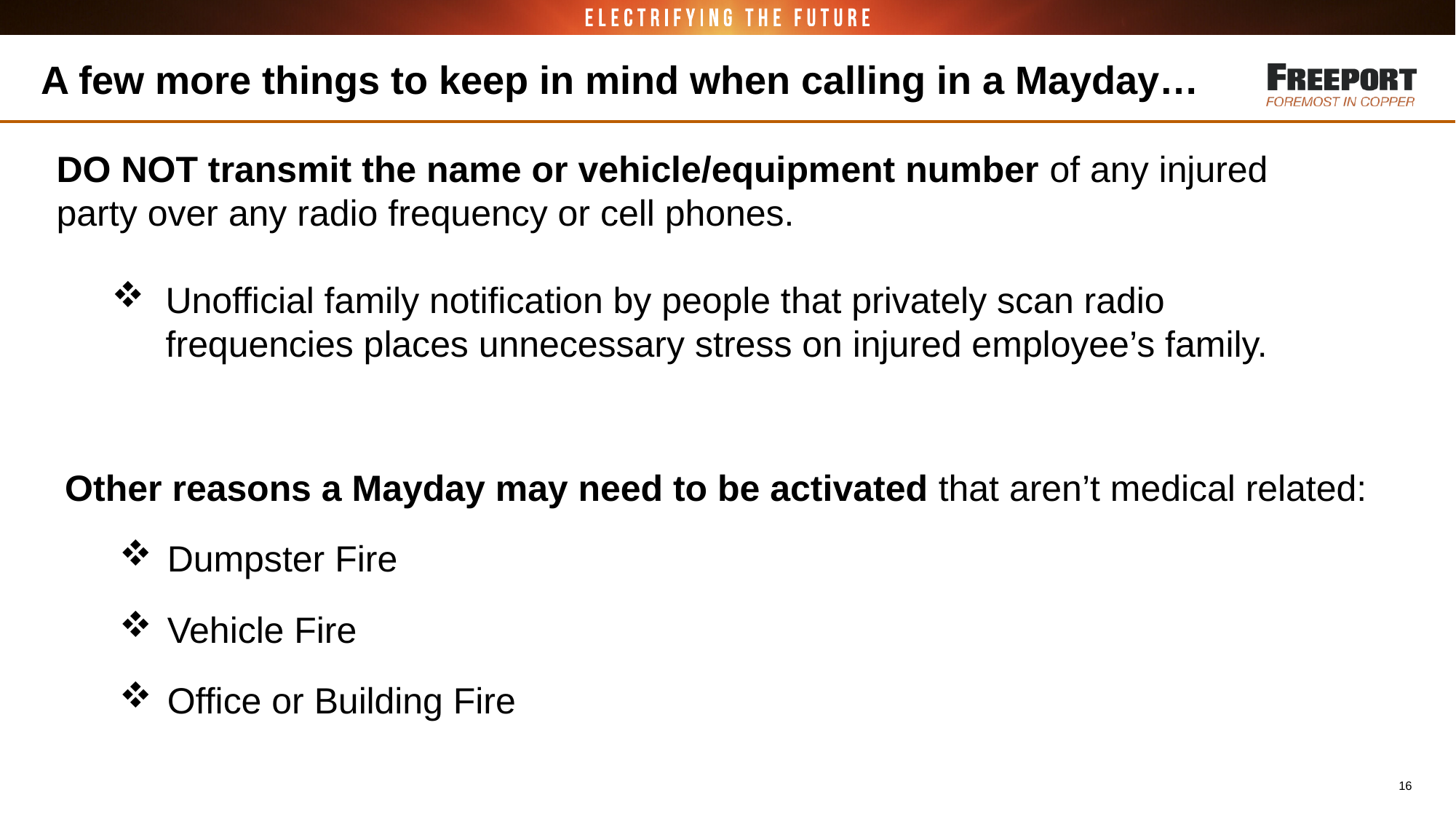

# A few more things to keep in mind when calling in a Mayday…
DO NOT transmit the name or vehicle/equipment number of any injured party over any radio frequency or cell phones.

Unofficial family notification by people that privately scan radio frequencies places unnecessary stress on injured employee’s family.

Other reasons a Mayday may need to be activated that aren’t medical related:
Dumpster Fire
Vehicle Fire
Office or Building Fire
16